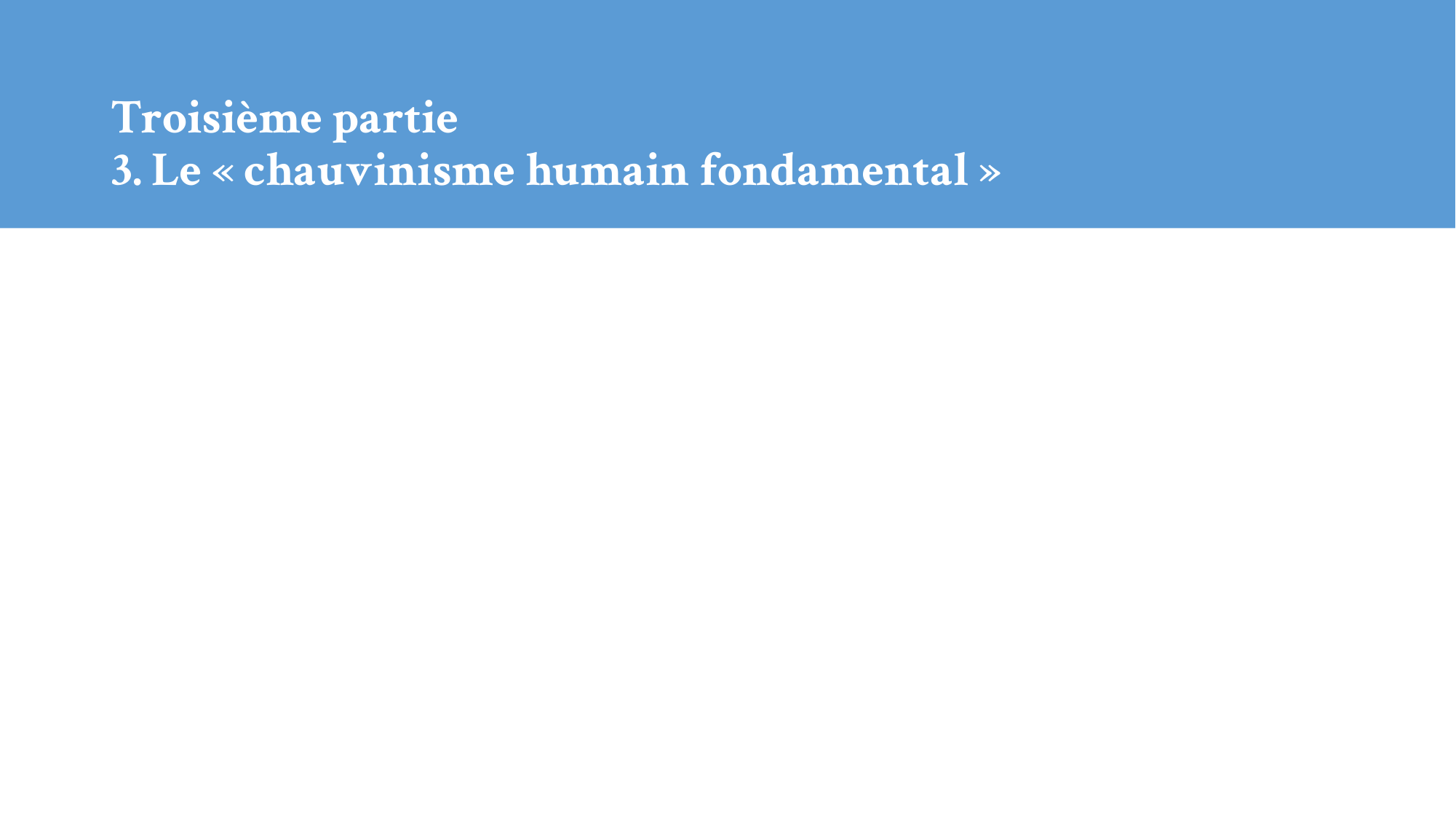

# Troisième partie 3. Le « chauvinisme humain fondamental »